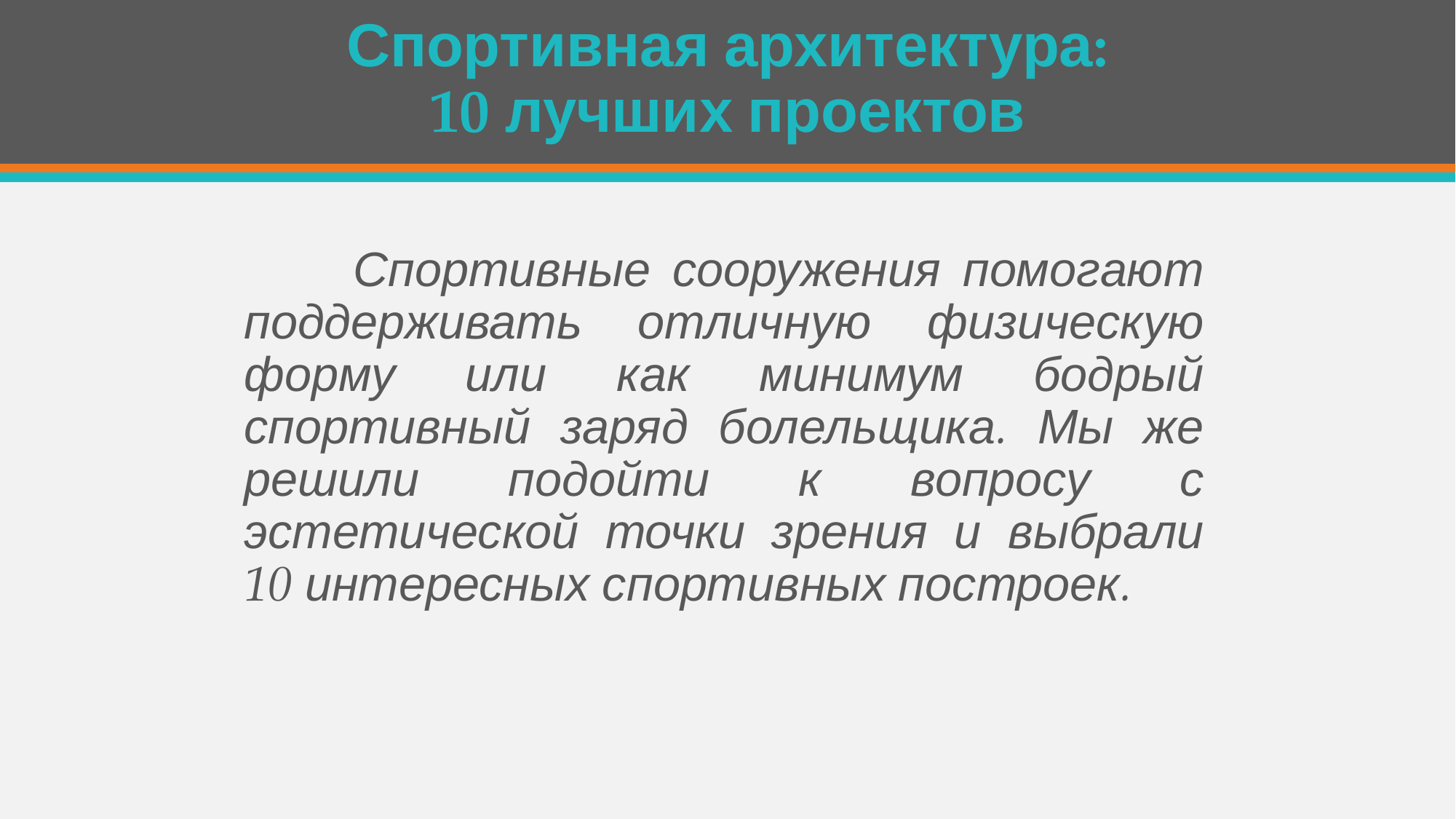

# Спортивная архитектура: 10 лучших проектов
	Спортивные сооружения помогают поддерживать отличную физическую форму или как минимум бодрый спортивный заряд болельщика. Мы же решили подойти к вопросу с эстетической точки зрения и выбрали 10 интересных спортивных построек.